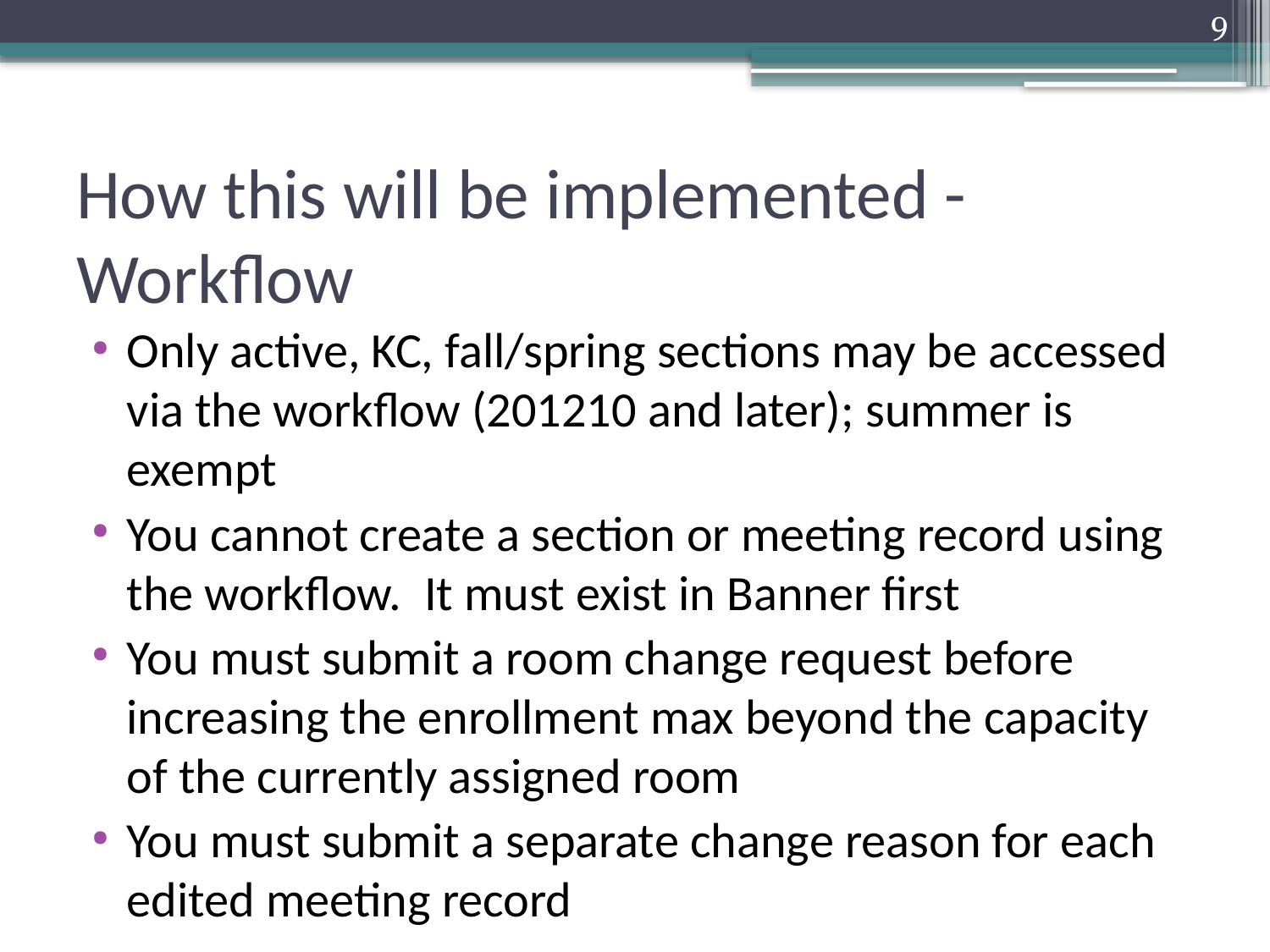

9
# How this will be implemented - Workflow
Only active, KC, fall/spring sections may be accessed via the workflow (201210 and later); summer is exempt
You cannot create a section or meeting record using the workflow.  It must exist in Banner first
You must submit a room change request before increasing the enrollment max beyond the capacity of the currently assigned room
You must submit a separate change reason for each edited meeting record